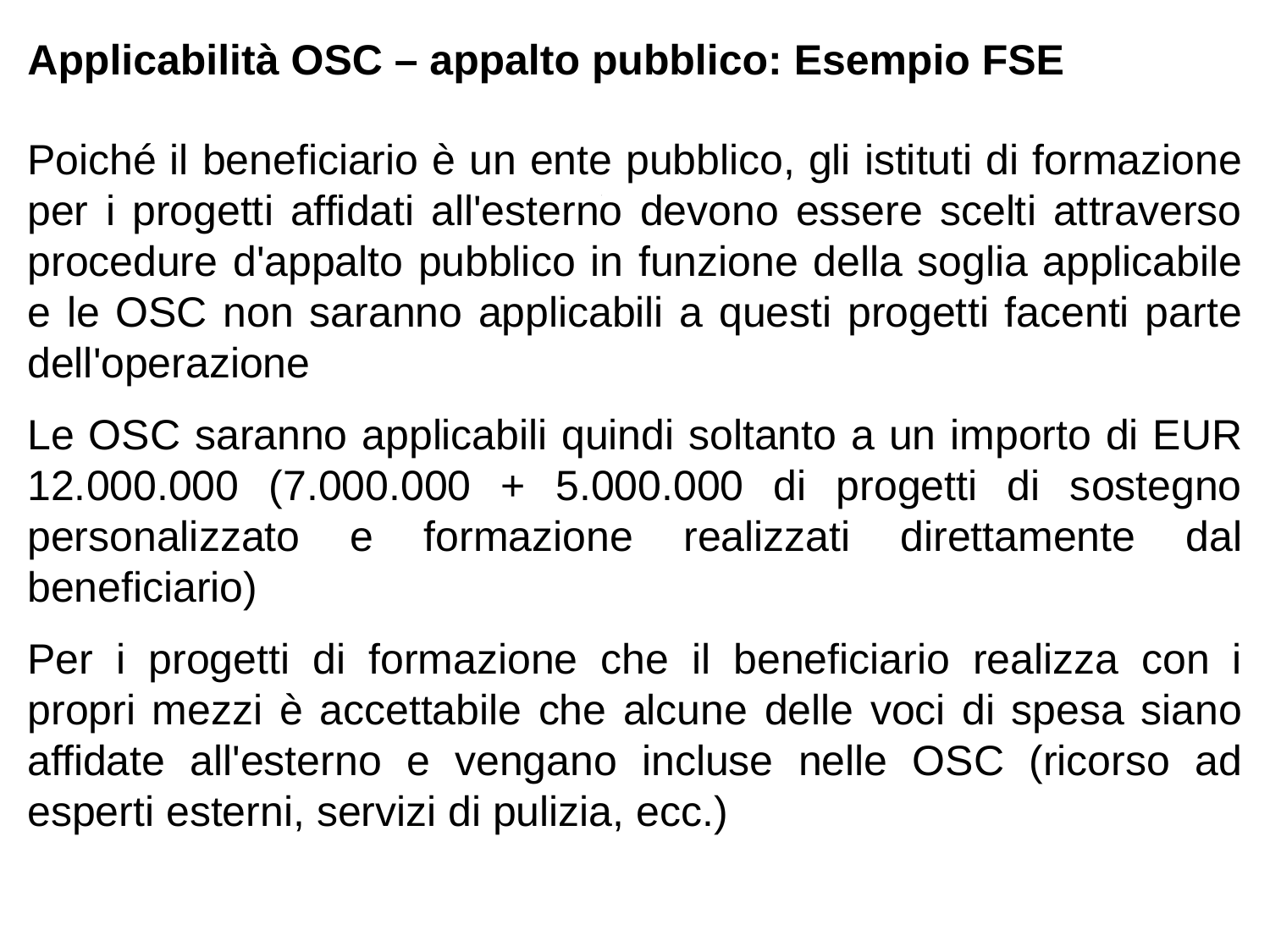

Applicabilità OSC – appalto pubblico: Esempio FSE
Poiché il beneficiario è un ente pubblico, gli istituti di formazione per i progetti affidati all'esterno devono essere scelti attraverso procedure d'appalto pubblico in funzione della soglia applicabile e le OSC non saranno applicabili a questi progetti facenti parte dell'operazione
Le OSC saranno applicabili quindi soltanto a un importo di EUR 12.000.000 (7.000.000 + 5.000.000 di progetti di sostegno personalizzato e formazione realizzati direttamente dal beneficiario)
Per i progetti di formazione che il beneficiario realizza con i propri mezzi è accettabile che alcune delle voci di spesa siano affidate all'esterno e vengano incluse nelle OSC (ricorso ad esperti esterni, servizi di pulizia, ecc.)